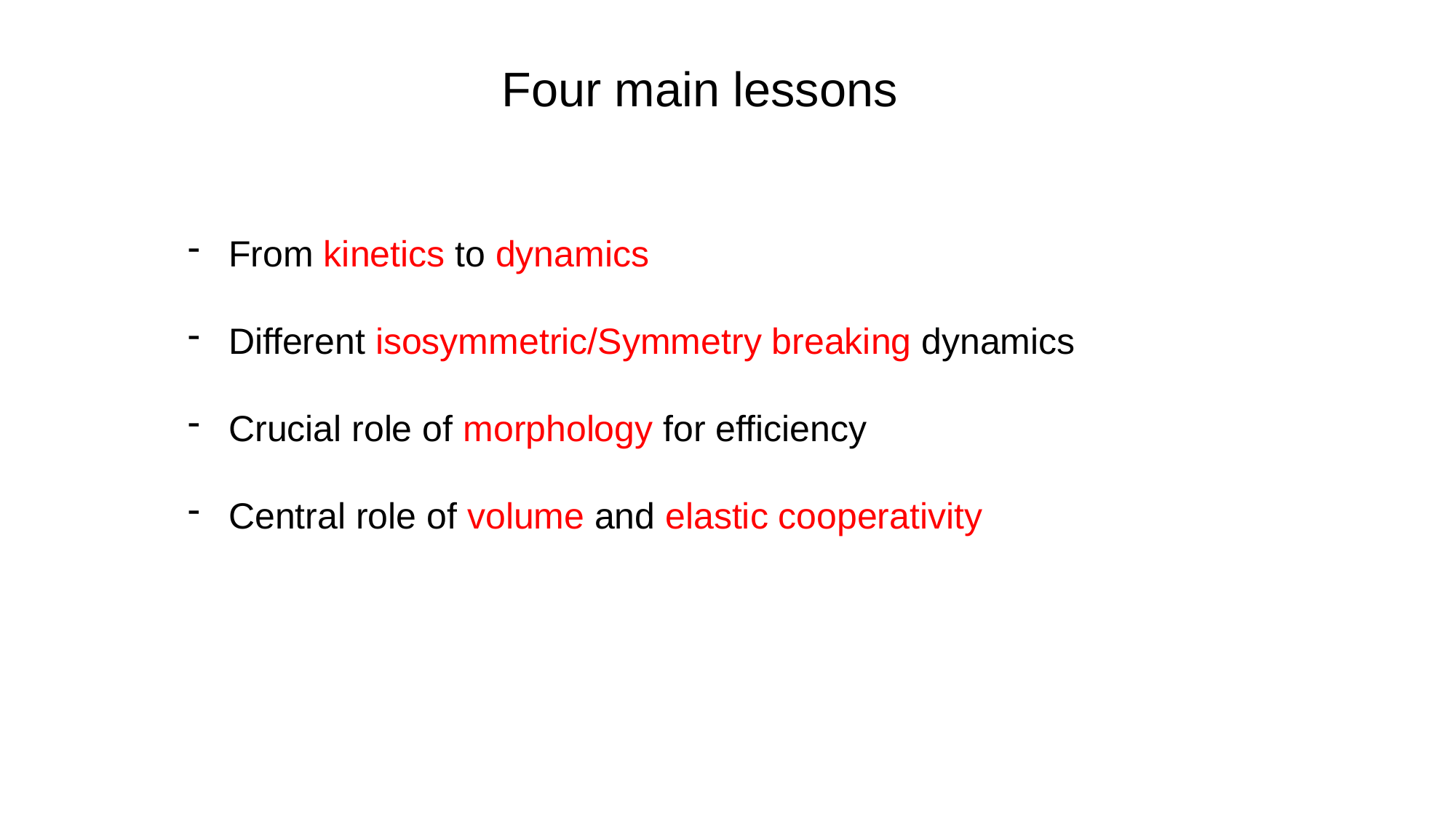

Four main lessons
From kinetics to dynamics

Different isosymmetric/Symmetry breaking dynamics

Crucial role of morphology for efficiency

Central role of volume and elastic cooperativity